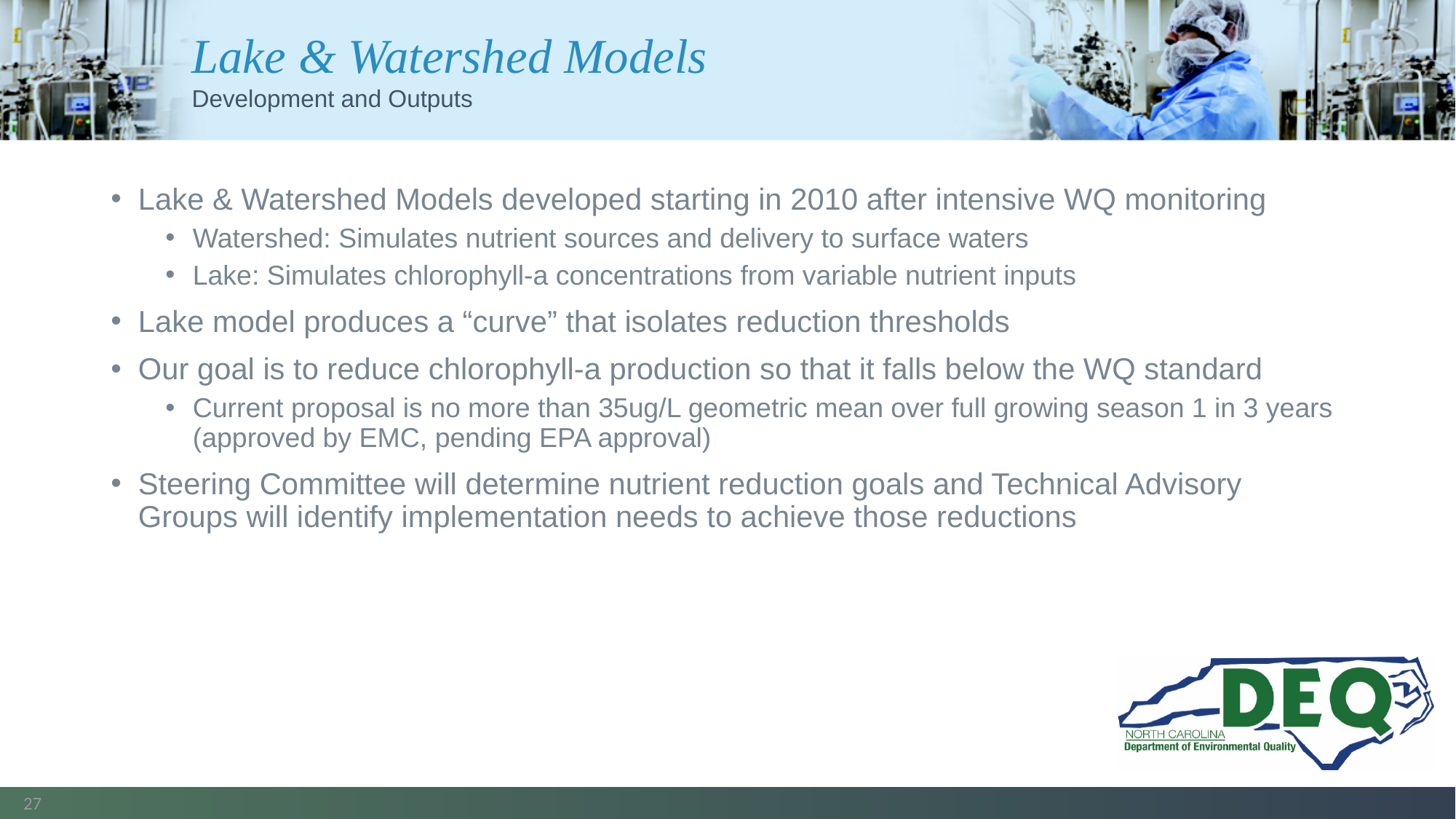

# Lake & Watershed Models
Development and Outputs
Lake & Watershed Models developed starting in 2010 after intensive WQ monitoring
Watershed: Simulates nutrient sources and delivery to surface waters
Lake: Simulates chlorophyll-a concentrations from variable nutrient inputs
Lake model produces a “curve” that isolates reduction thresholds
Our goal is to reduce chlorophyll-a production so that it falls below the WQ standard
Current proposal is no more than 35ug/L geometric mean over full growing season 1 in 3 years (approved by EMC, pending EPA approval)
Steering Committee will determine nutrient reduction goals and Technical Advisory Groups will identify implementation needs to achieve those reductions

27